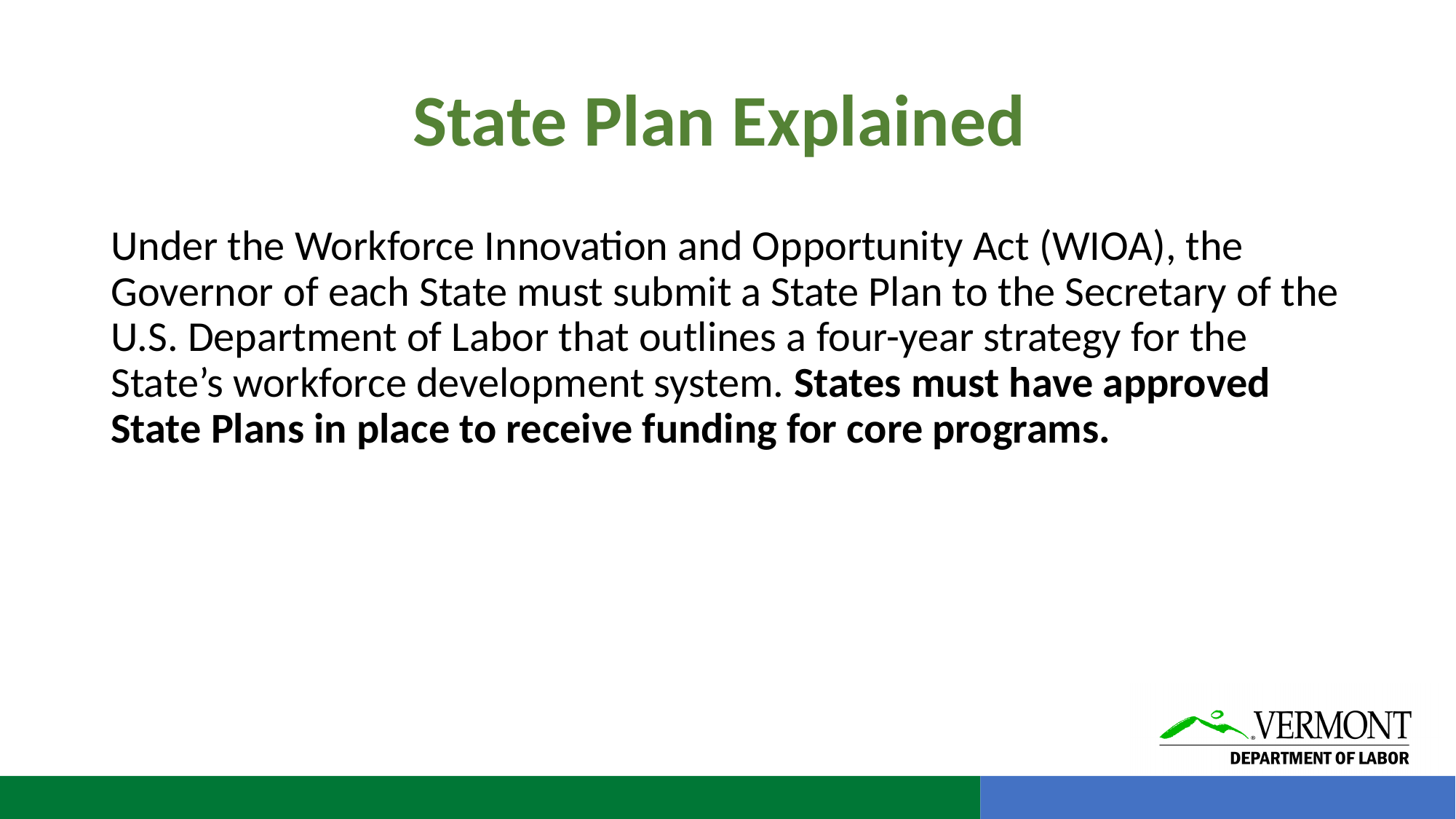

# State Plan Explained
Under the Workforce Innovation and Opportunity Act (WIOA), the Governor of each State must submit a State Plan to the Secretary of the U.S. Department of Labor that outlines a four-year strategy for the State’s workforce development system. States must have approved State Plans in place to receive funding for core programs.